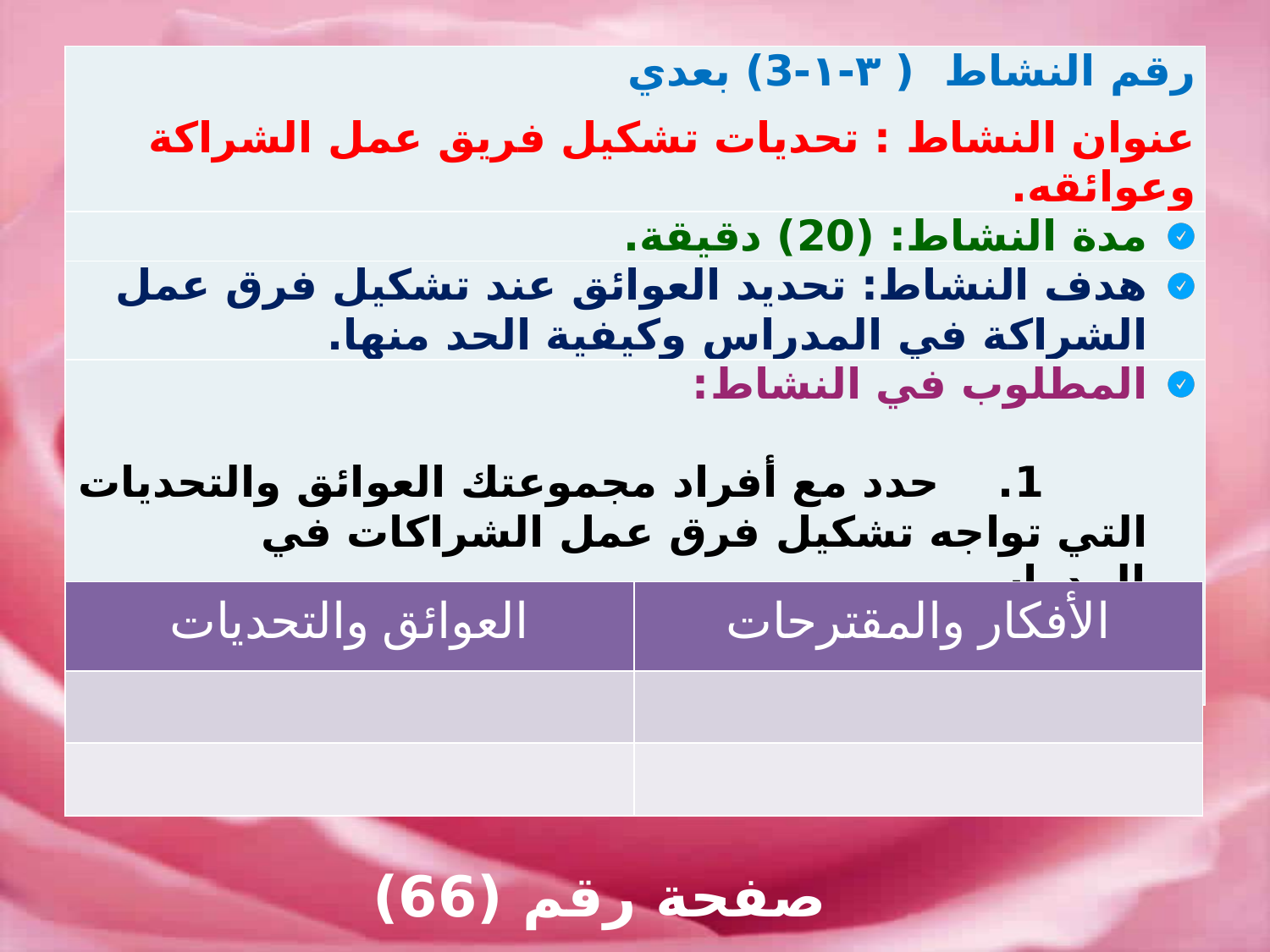

| رقم النشاط ( ٣-١-3) بعدي عنوان النشاط : تحديات تشكيل فريق عمل الشراكة وعوائقه. |
| --- |
| مدة النشاط: (20) دقيقة. |
| هدف النشاط: تحديد العوائق عند تشكيل فرق عمل الشراكة في المدراس وكيفية الحد منها. |
| المطلوب في النشاط: 1. حدد مع أفراد مجموعتك العوائق والتحديات التي تواجه تشكيل فرق عمل الشراكات في المدراس. 2. اقترح أفكارًا وحلولاً للحدِّ منها. |
| العوائق والتحديات | الأفكار والمقترحات |
| --- | --- |
|  |  |
|  |  |

صفحة رقم (66)